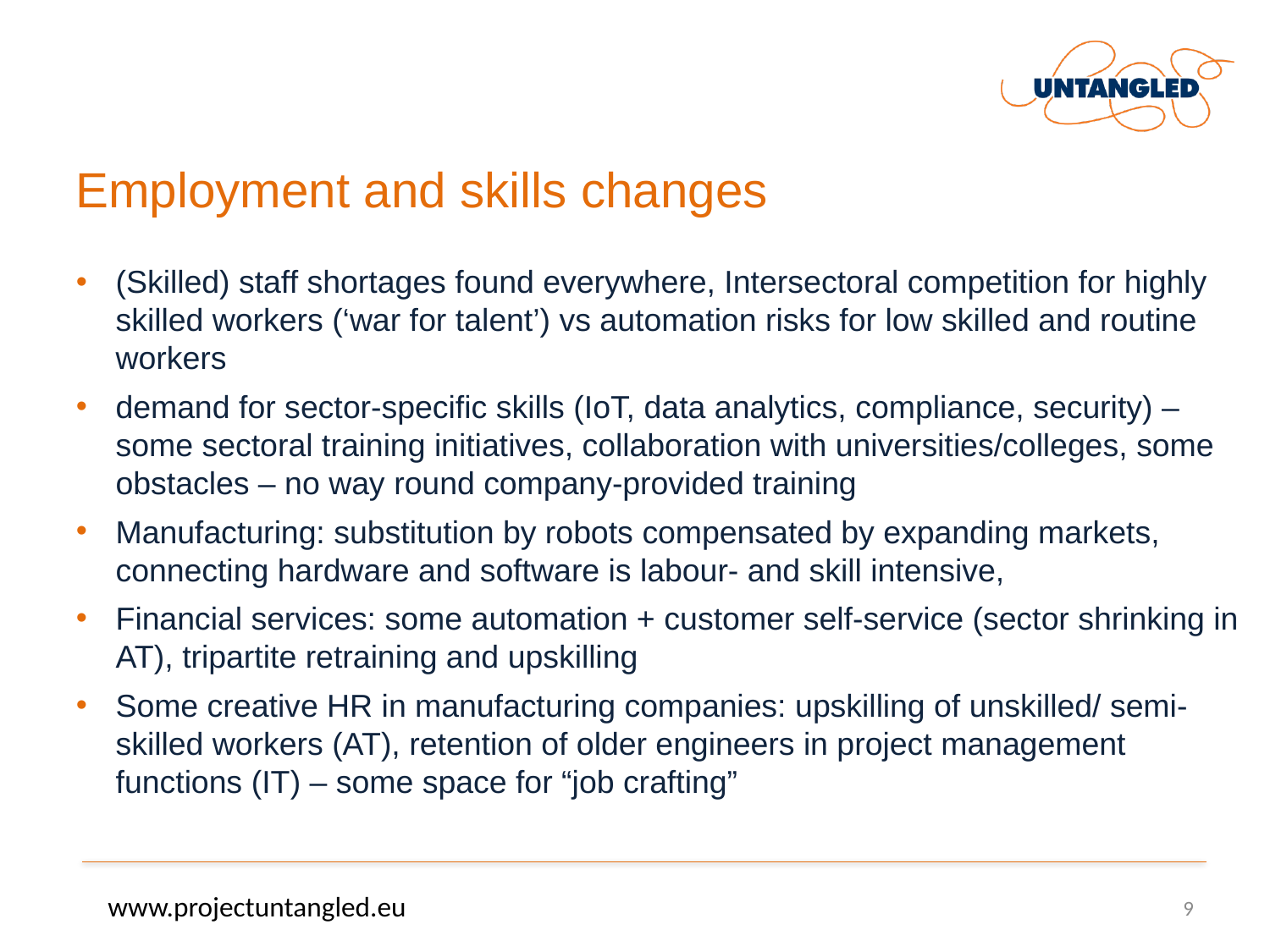

# Employment and skills changes
(Skilled) staff shortages found everywhere, Intersectoral competition for highly skilled workers (‘war for talent’) vs automation risks for low skilled and routine workers
demand for sector-specific skills (IoT, data analytics, compliance, security) – some sectoral training initiatives, collaboration with universities/colleges, some obstacles – no way round company-provided training
Manufacturing: substitution by robots compensated by expanding markets, connecting hardware and software is labour- and skill intensive,
Financial services: some automation + customer self-service (sector shrinking in AT), tripartite retraining and upskilling
Some creative HR in manufacturing companies: upskilling of unskilled/ semi-skilled workers (AT), retention of older engineers in project management functions (IT) – some space for “job crafting”

www.projectuntangled.eu
9